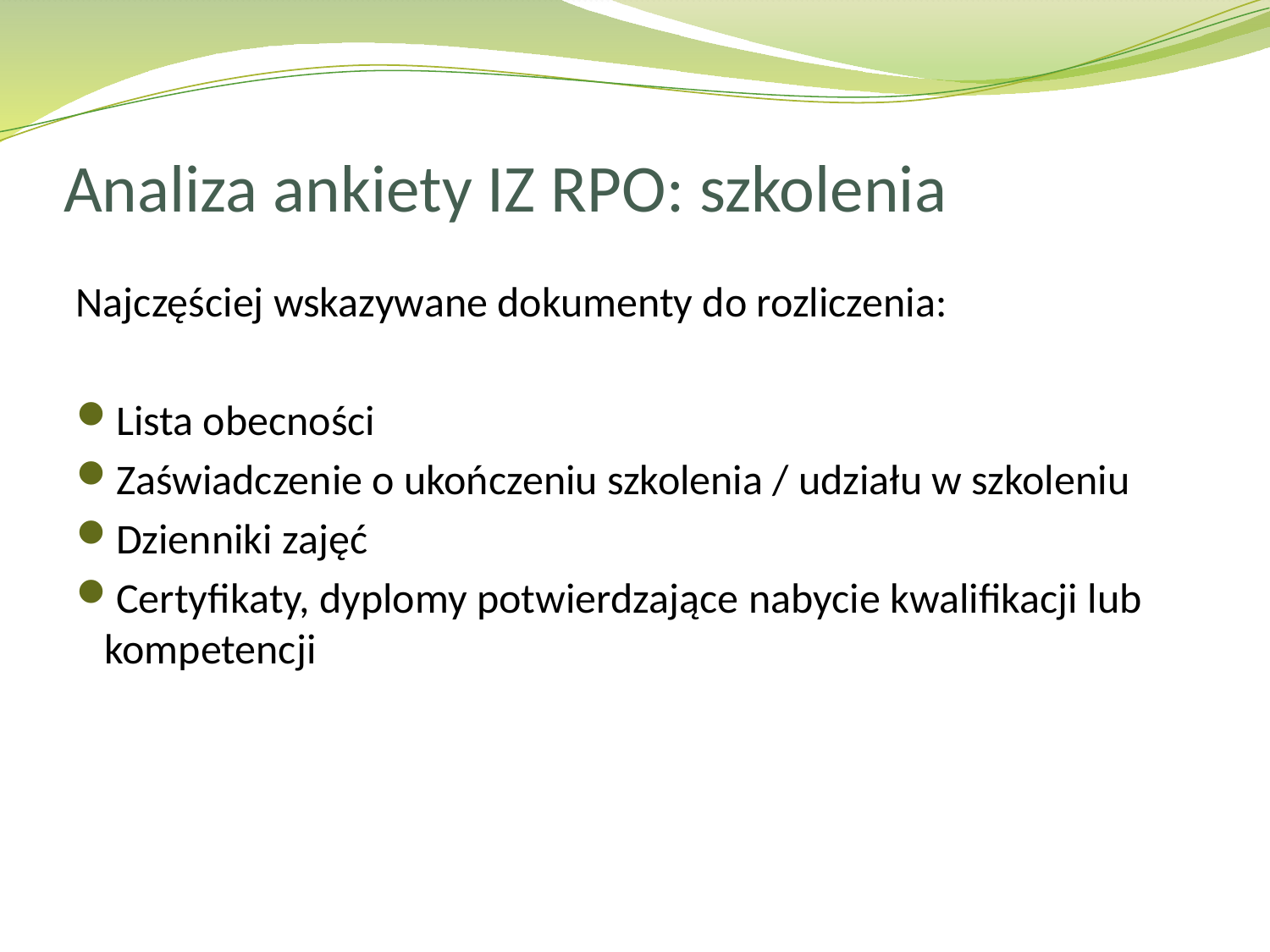

# Analiza ankiety IZ RPO: szkolenia
Najczęściej wskazywane dokumenty do rozliczenia:

Lista obecności
Zaświadczenie o ukończeniu szkolenia / udziału w szkoleniu
Dzienniki zajęć
Certyfikaty, dyplomy potwierdzające nabycie kwalifikacji lub kompetencji